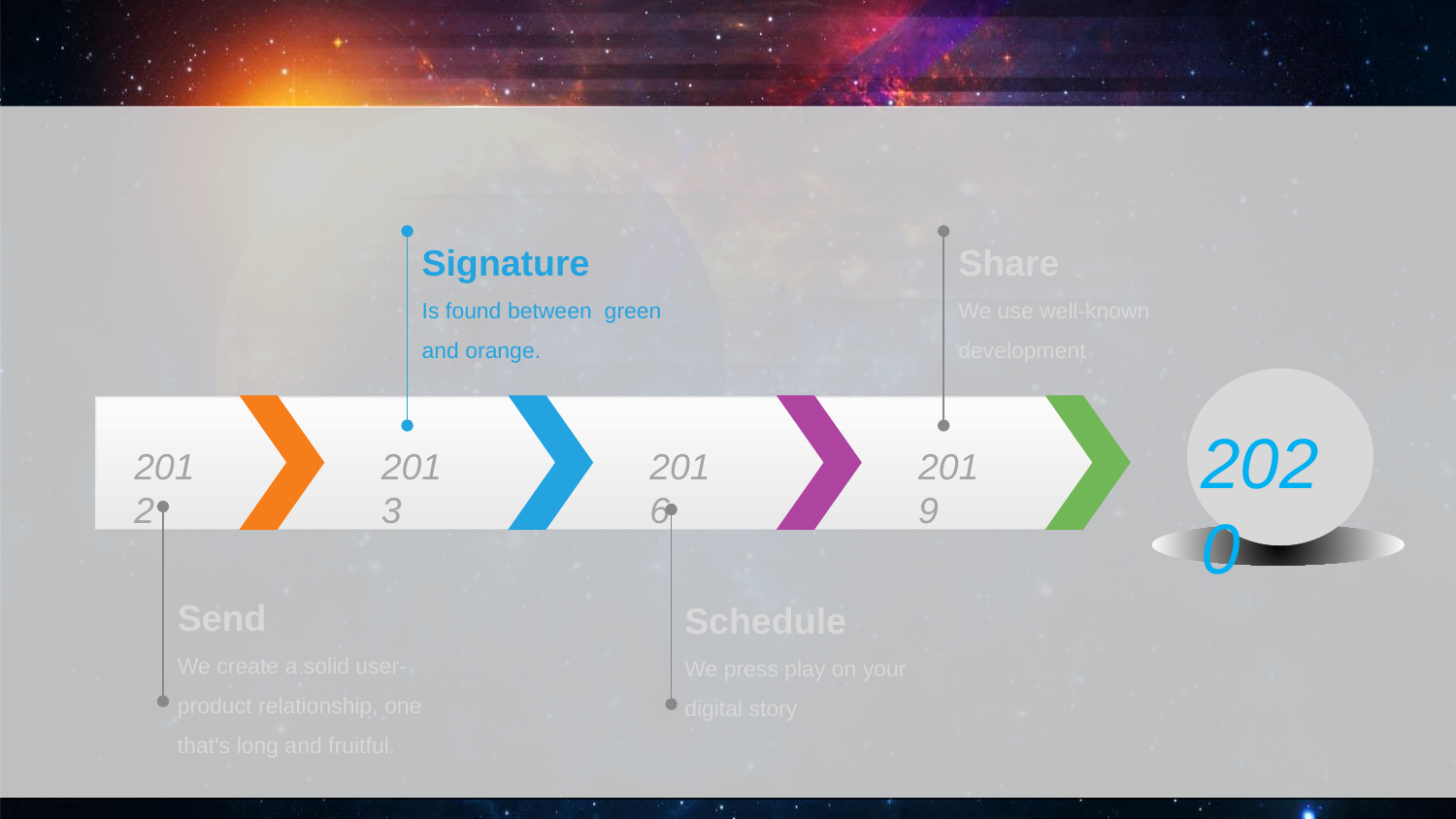

#
Signature
Is found between  green and orange.
Share
We use well-known development

2020

2012
2013
2016
2019
Send
We create a solid user-product relationship, one that's long and fruitful.
Schedule
We press play on your digital story